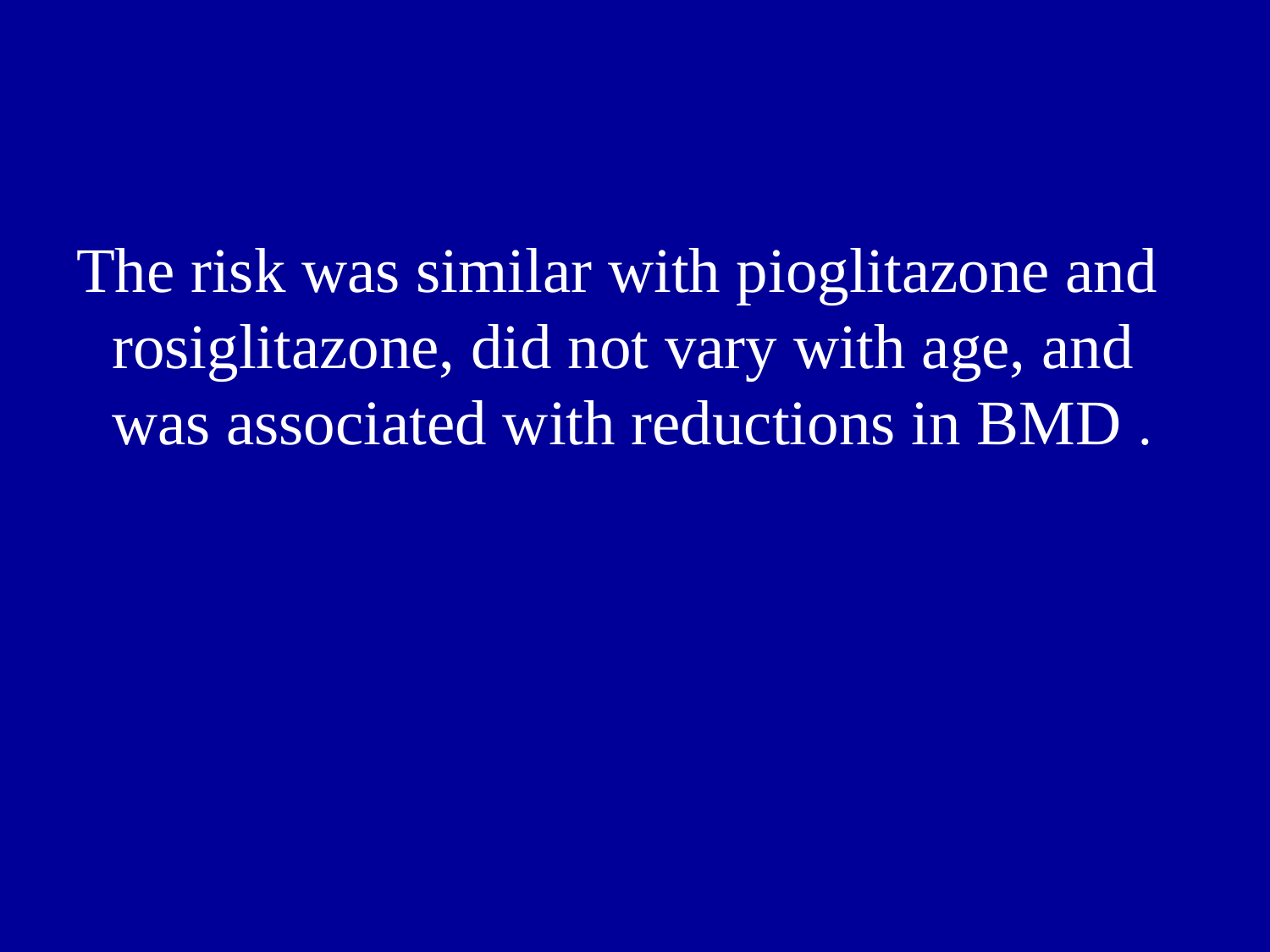

The risk was similar with pioglitazone and rosiglitazone, did not vary with age, and was associated with reductions in BMD .